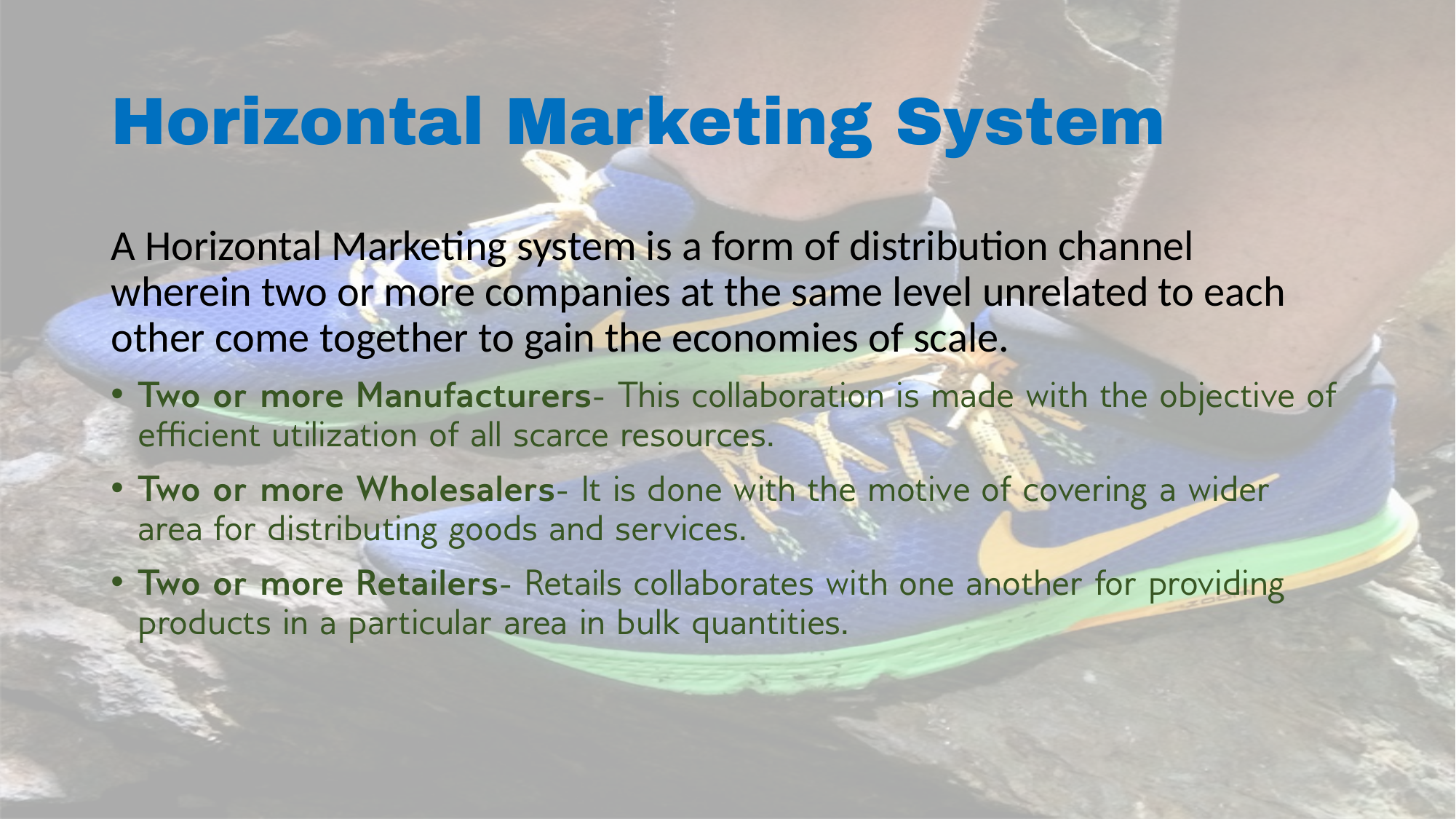

# Horizontal Marketing System
A Horizontal Marketing system is a form of distribution channel wherein two or more companies at the same level unrelated to each other come together to gain the economies of scale.
Two or more Manufacturers- This collaboration is made with the objective of efficient utilization of all scarce resources.
Two or more Wholesalers- It is done with the motive of covering a wider area for distributing goods and services.
Two or more Retailers- Retails collaborates with one another for providing products in a particular area in bulk quantities.